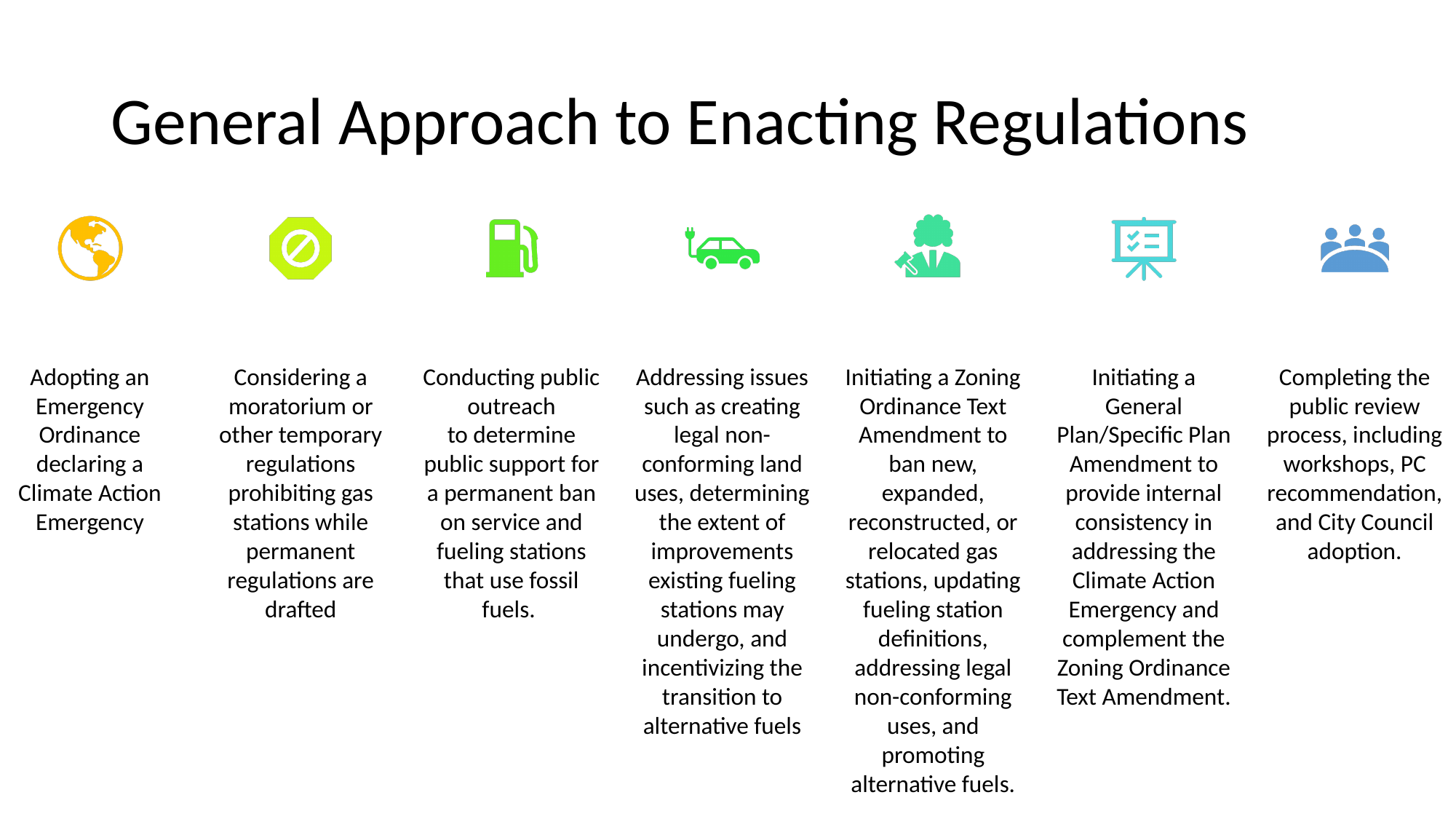

# General Approach to Enacting Regulations
Adopting an Emergency Ordinance declaring a Climate Action Emergency
Considering a moratorium or other temporary regulations prohibiting gas stations while permanent regulations are drafted
Conducting public outreach to determine public support for a permanent ban on service and fueling stations that use fossil fuels.
Addressing issues such as creating legal non-conforming land uses, determining the extent of improvements existing fueling stations may undergo, and incentivizing the transition to alternative fuels
Initiating a Zoning Ordinance Text Amendment to ban new, expanded, reconstructed, or relocated gas stations, updating fueling station definitions, addressing legal non-conforming uses, and promoting alternative fuels.
Initiating a General Plan/Specific Plan Amendment to provide internal consistency in addressing the Climate Action Emergency and complement the Zoning Ordinance Text Amendment.
Completing the public review process, including workshops, PC recommendation, and City Council adoption.